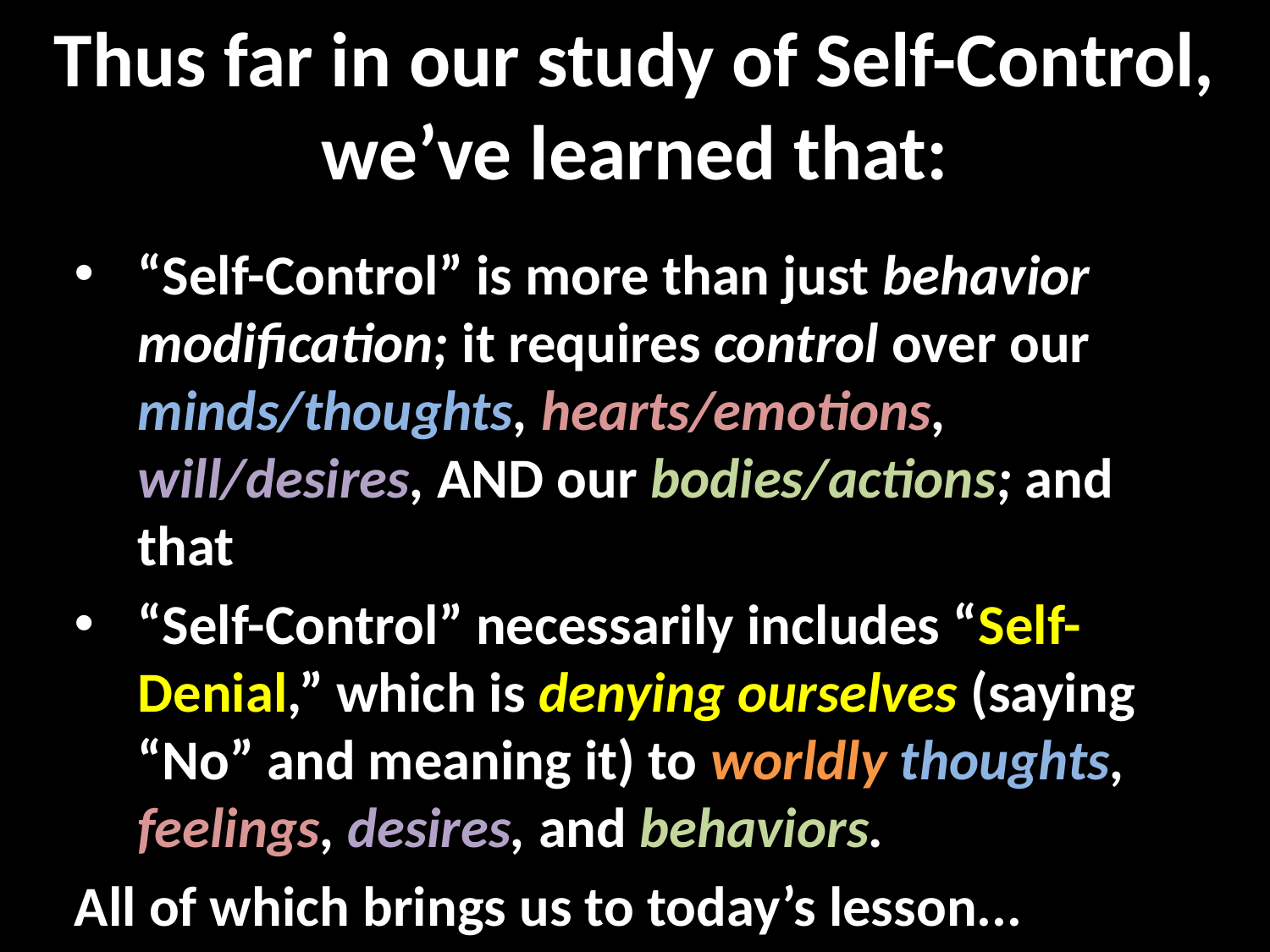

# Thus far in our study of Self-Control, we’ve learned that:
“Self-Control” is more than just behavior modification; it requires control over our minds/thoughts, hearts/emotions, will/desires, AND our bodies/actions; and that
“Self-Control” necessarily includes “Self-Denial,” which is denying ourselves (saying “No” and meaning it) to worldly thoughts, feelings, desires, and behaviors.
All of which brings us to today’s lesson...